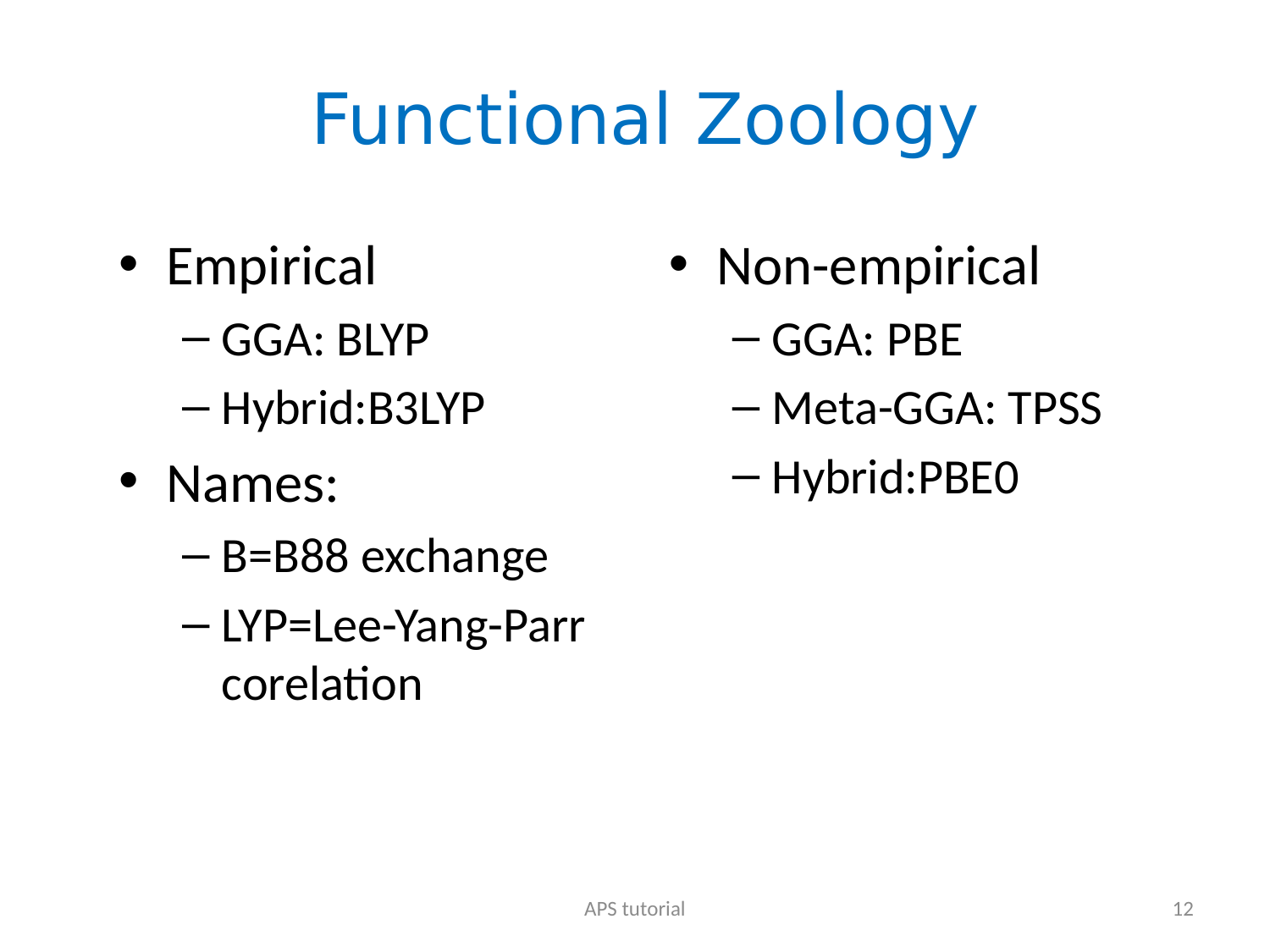

# Functional Zoology
Empirical
GGA: BLYP
Hybrid:B3LYP
Names:
B=B88 exchange
LYP=Lee-Yang-Parr corelation

Non-empirical
GGA: PBE
Meta-GGA: TPSS
Hybrid:PBE0

APS tutorial
12